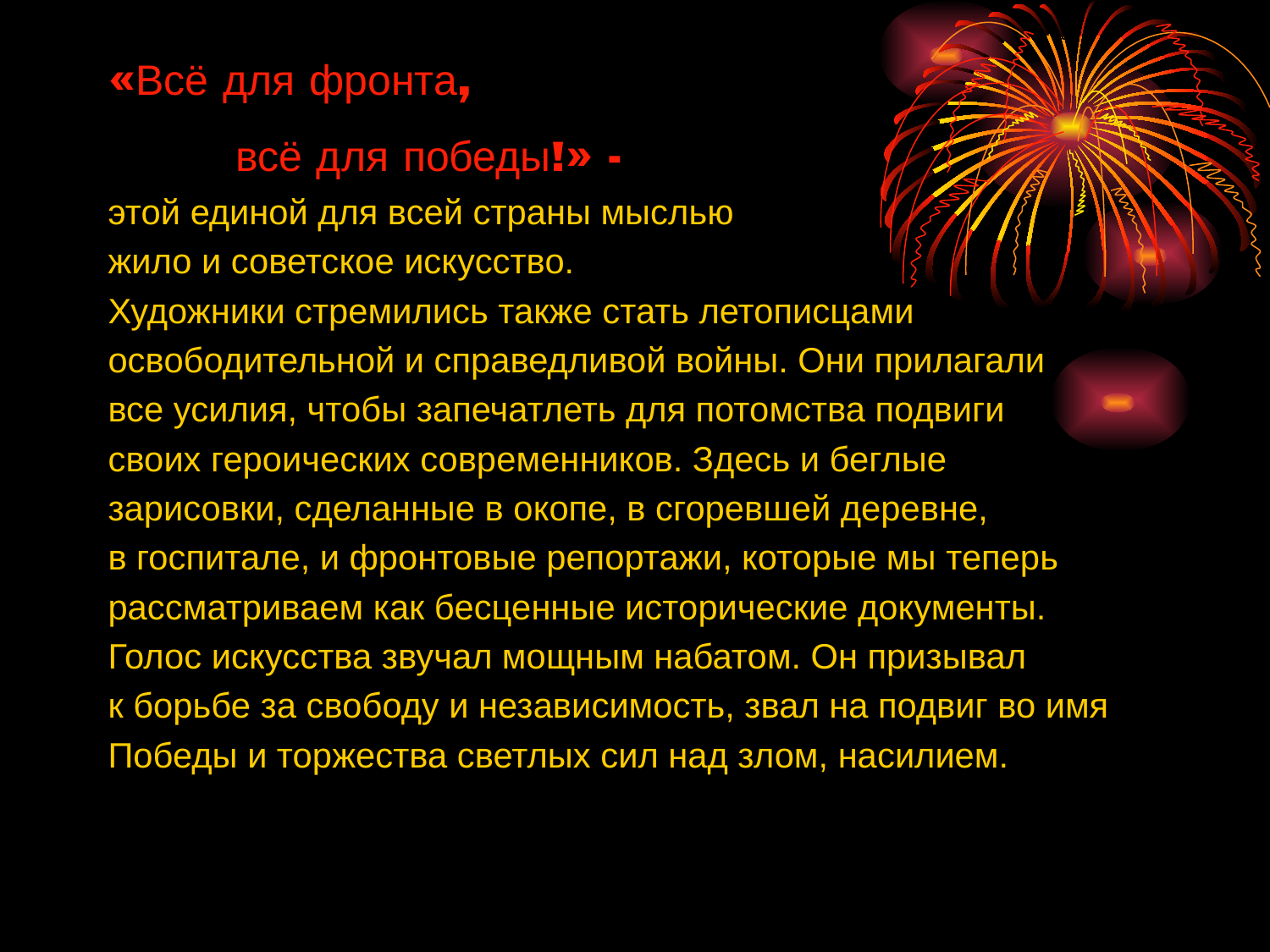

«Всё для фронта,
         всё для победы!» -
этой единой для всей страны мыслью
жило и советское искусство.
Художники стремились также стать летописцами
освободительной и справедливой войны. Они прилагали
все усилия, чтобы запечатлеть для потомства подвиги
своих героических современников. Здесь и беглые
зарисовки, сделанные в окопе, в сгоревшей деревне,
в госпитале, и фронтовые репортажи, которые мы теперь
рассматриваем как бесценные исторические документы.
Голос искусства звучал мощным набатом. Он призывал
к борьбе за свободу и независимость, звал на подвиг во имя
Победы и торжества светлых сил над злом, насилием.